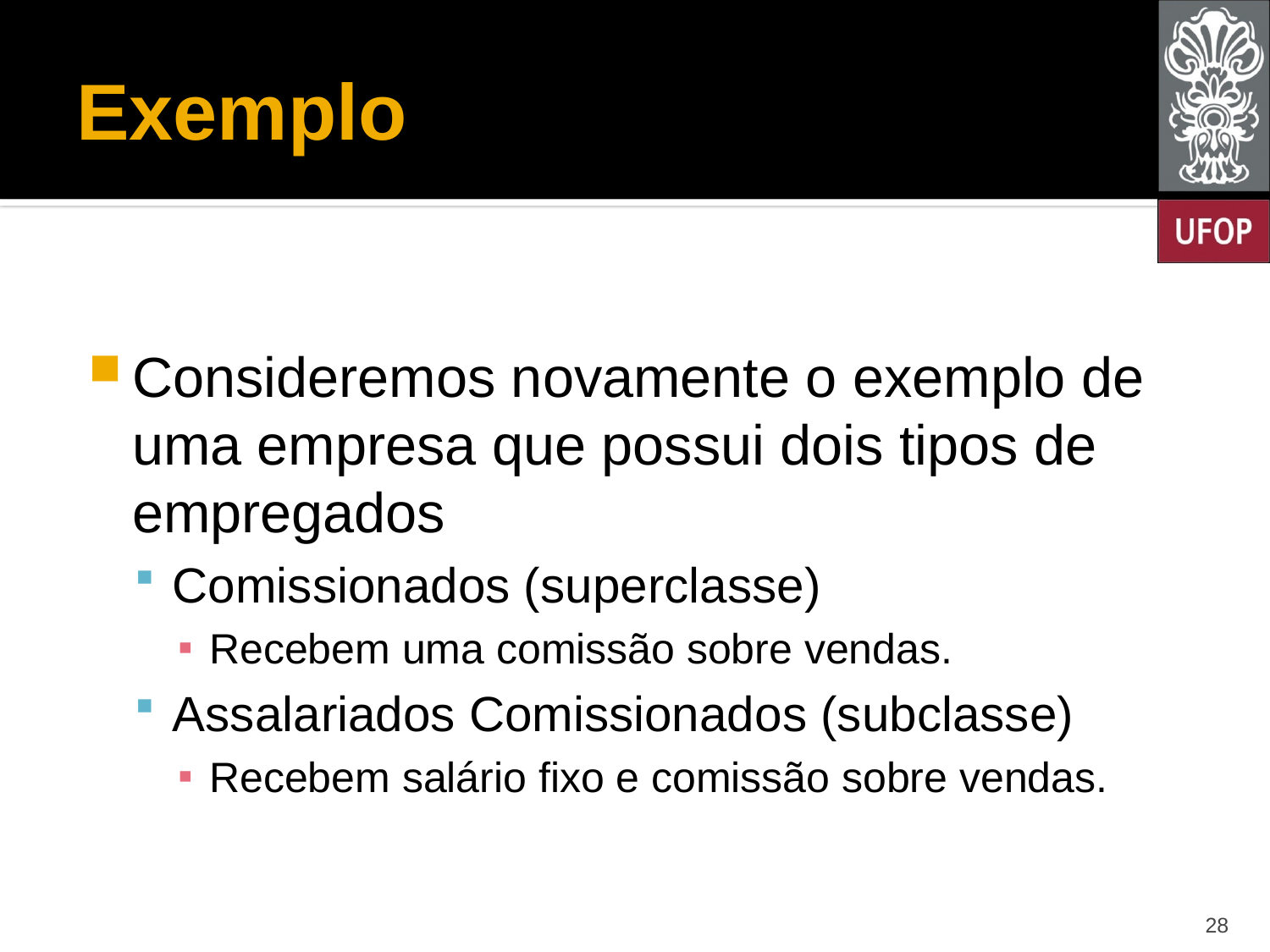

# Exemplo
Consideremos novamente o exemplo de uma empresa que possui dois tipos de empregados
Comissionados (superclasse)
Recebem uma comissão sobre vendas.
Assalariados Comissionados (subclasse)
Recebem salário fixo e comissão sobre vendas.
28